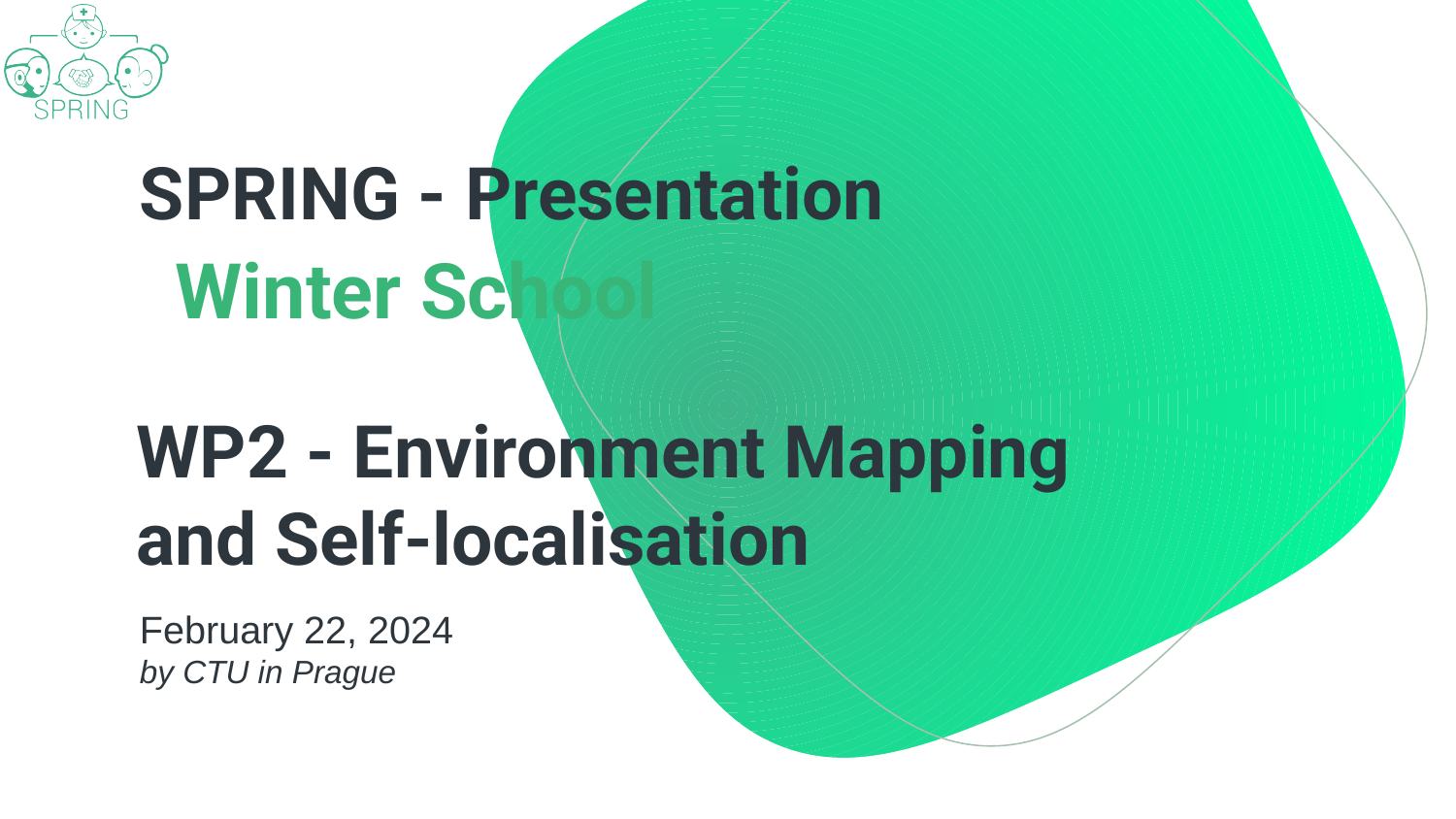

SPRING - Presentation
Winter School
# WP2 - Environment Mapping and Self-localisation
February 22, 2024
by CTU in Prague